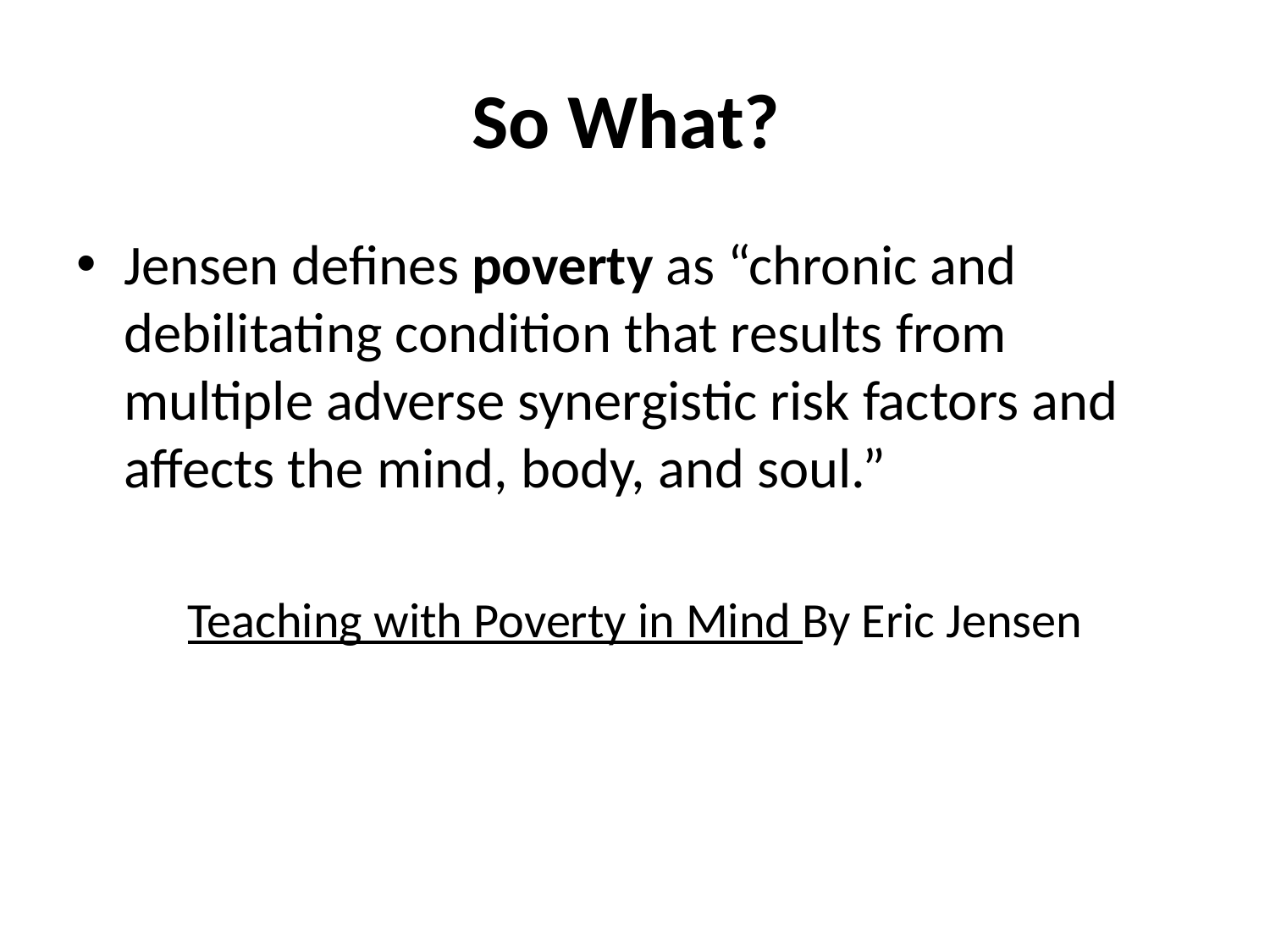

# So What?
Jensen defines poverty as “chronic and debilitating condition that results from multiple adverse synergistic risk factors and affects the mind, body, and soul.”

Teaching with Poverty in Mind By Eric Jensen